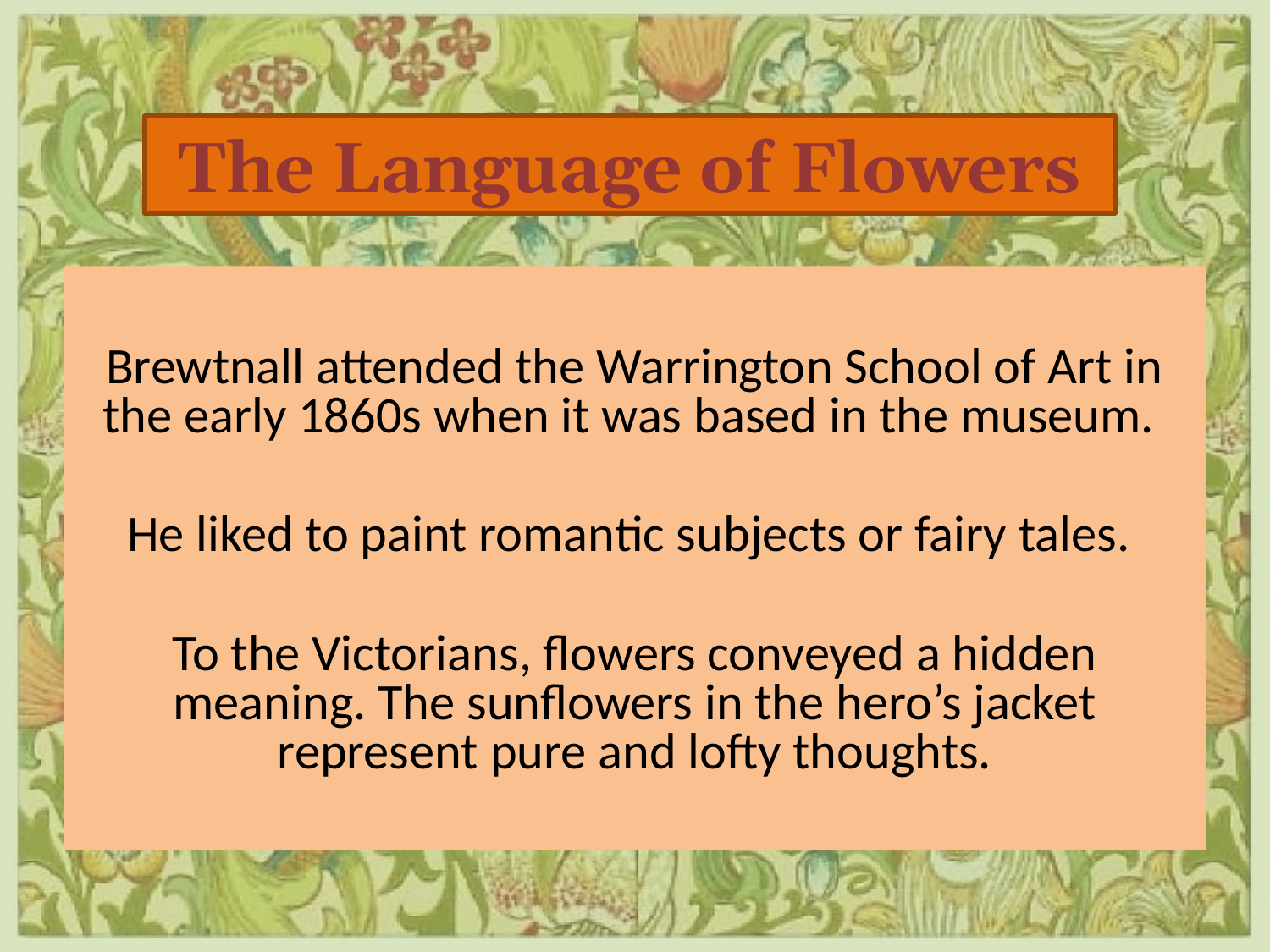

The Language of Flowers

Brewtnall attended the Warrington School of Art in the early 1860s when it was based in the museum.

He liked to paint romantic subjects or fairy tales.

To the Victorians, flowers conveyed a hidden meaning. The sunflowers in the hero’s jacket represent pure and lofty thoughts.